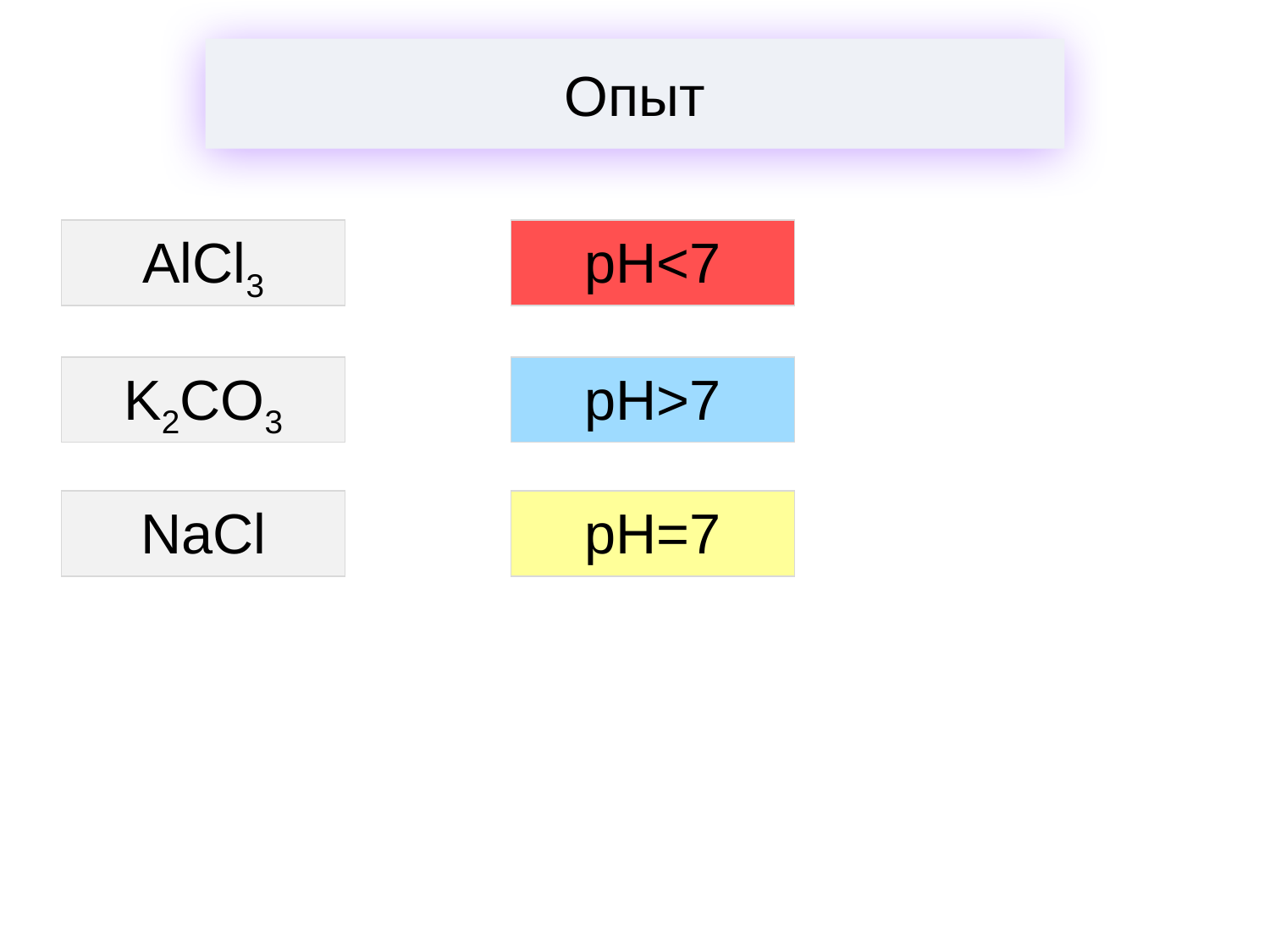

# Опыт
AlCl3
pH<7
K2CO3
pH>7
NaCl
pH=7